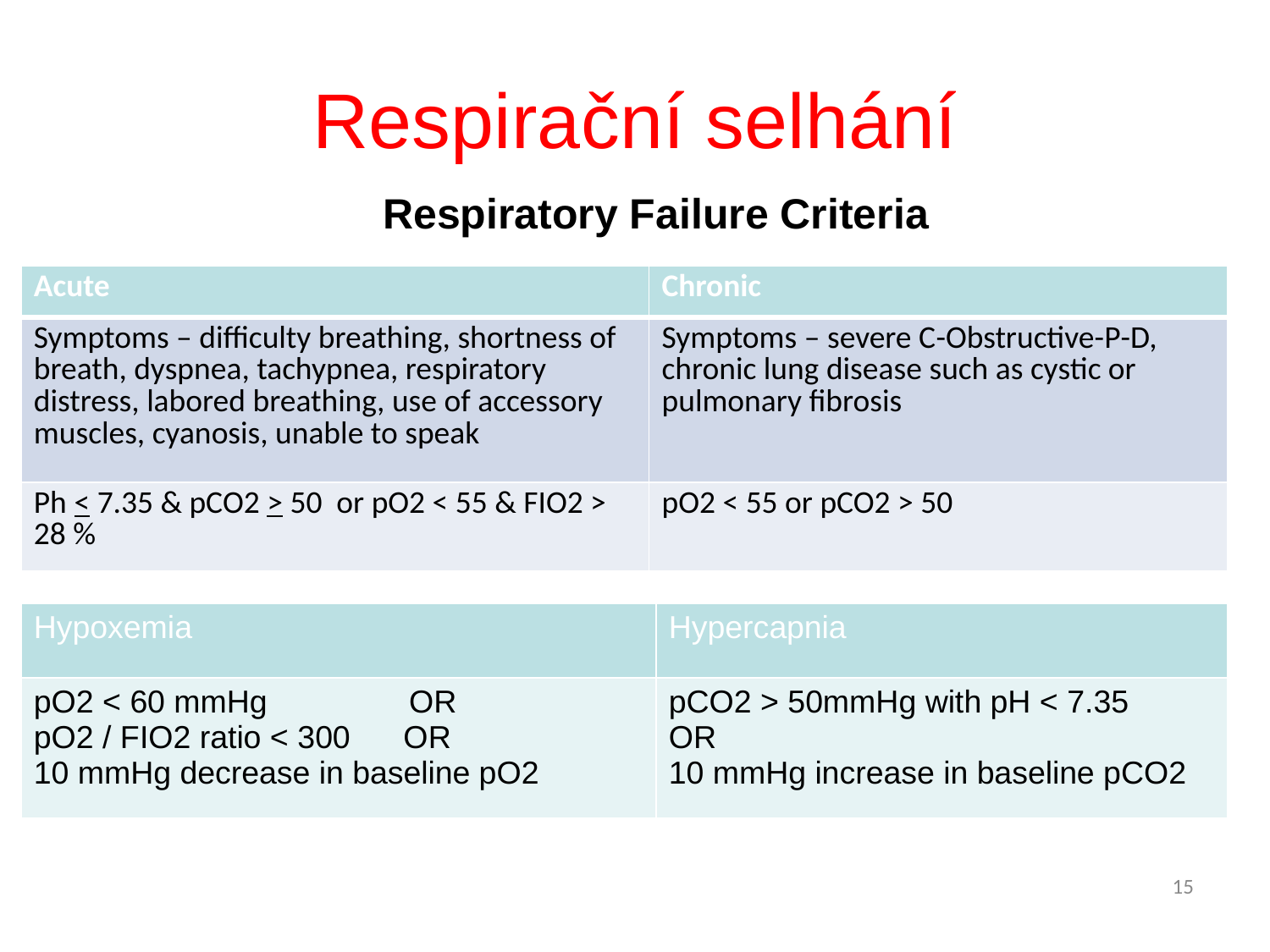

# Respirační selhání
Respiratory Failure Criteria

| Acute | Chronic |
| --- | --- |
| Symptoms – difficulty breathing, shortness of breath, dyspnea, tachypnea, respiratory distress, labored breathing, use of accessory muscles, cyanosis, unable to speak | Symptoms – severe C-Obstructive-P-D, chronic lung disease such as cystic or pulmonary fibrosis |
| Ph < 7.35 & pCO2 > 50 or pO2 < 55 & FIO2 > 28 % | pO2 < 55 or pCO2 > 50 |
| Hypoxemia | Hypercapnia |
| --- | --- |
| pO2 < 60 mmHg OR pO2 / FIO2 ratio < 300 OR 10 mmHg decrease in baseline pO2 | pCO2 > 50mmHg with pH < 7.35 OR 10 mmHg increase in baseline pCO2 |
15